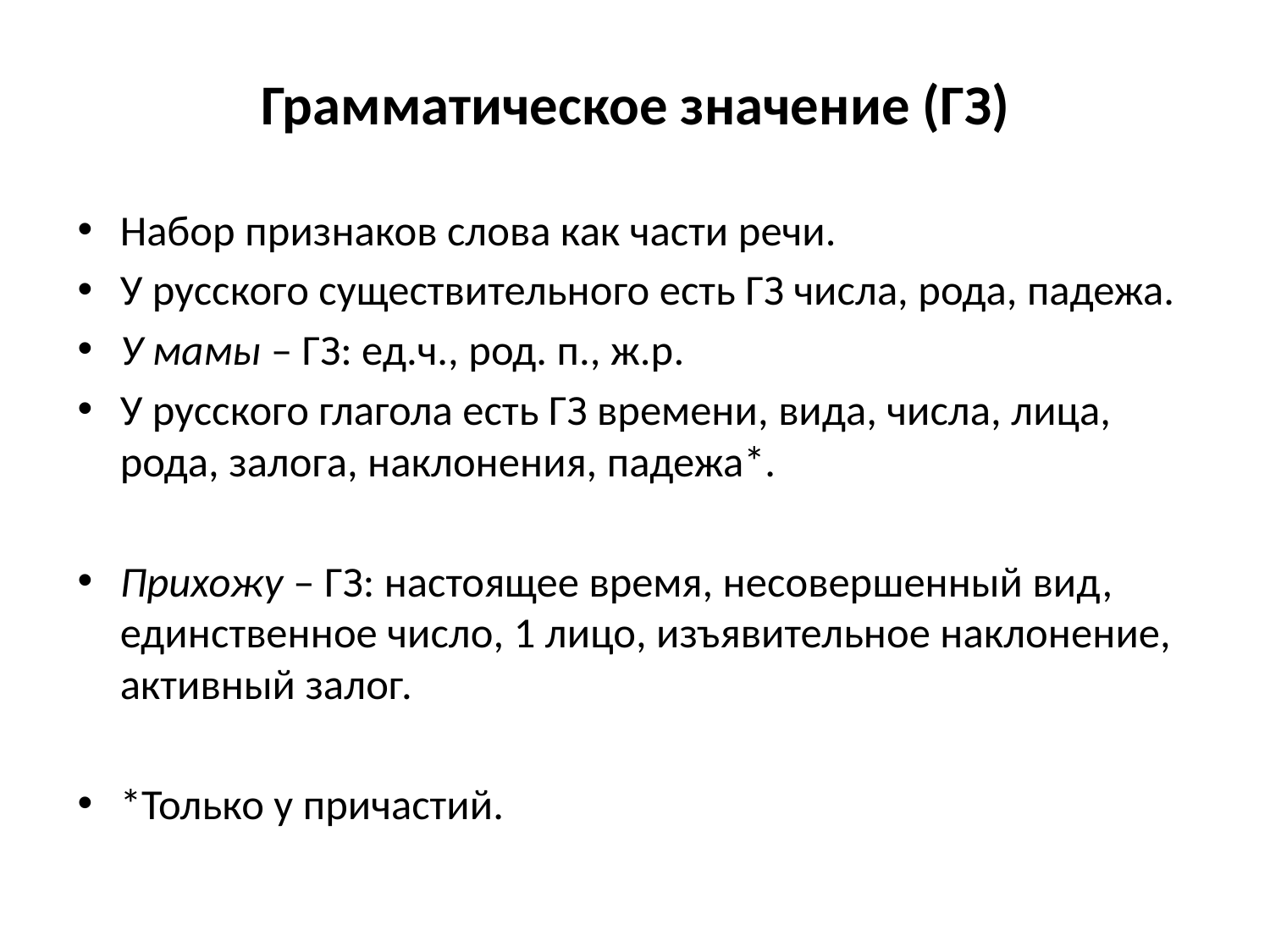

# Грамматическое значение (ГЗ)
Набор признаков слова как части речи.
У русского существительного есть ГЗ числа, рода, падежа.
У мамы – ГЗ: ед.ч., род. п., ж.р.
У русского глагола есть ГЗ времени, вида, числа, лица, рода, залога, наклонения, падежа*.

Прихожу – ГЗ: настоящее время, несовершенный вид, единственное число, 1 лицо, изъявительное наклонение, активный залог.

*Только у причастий.